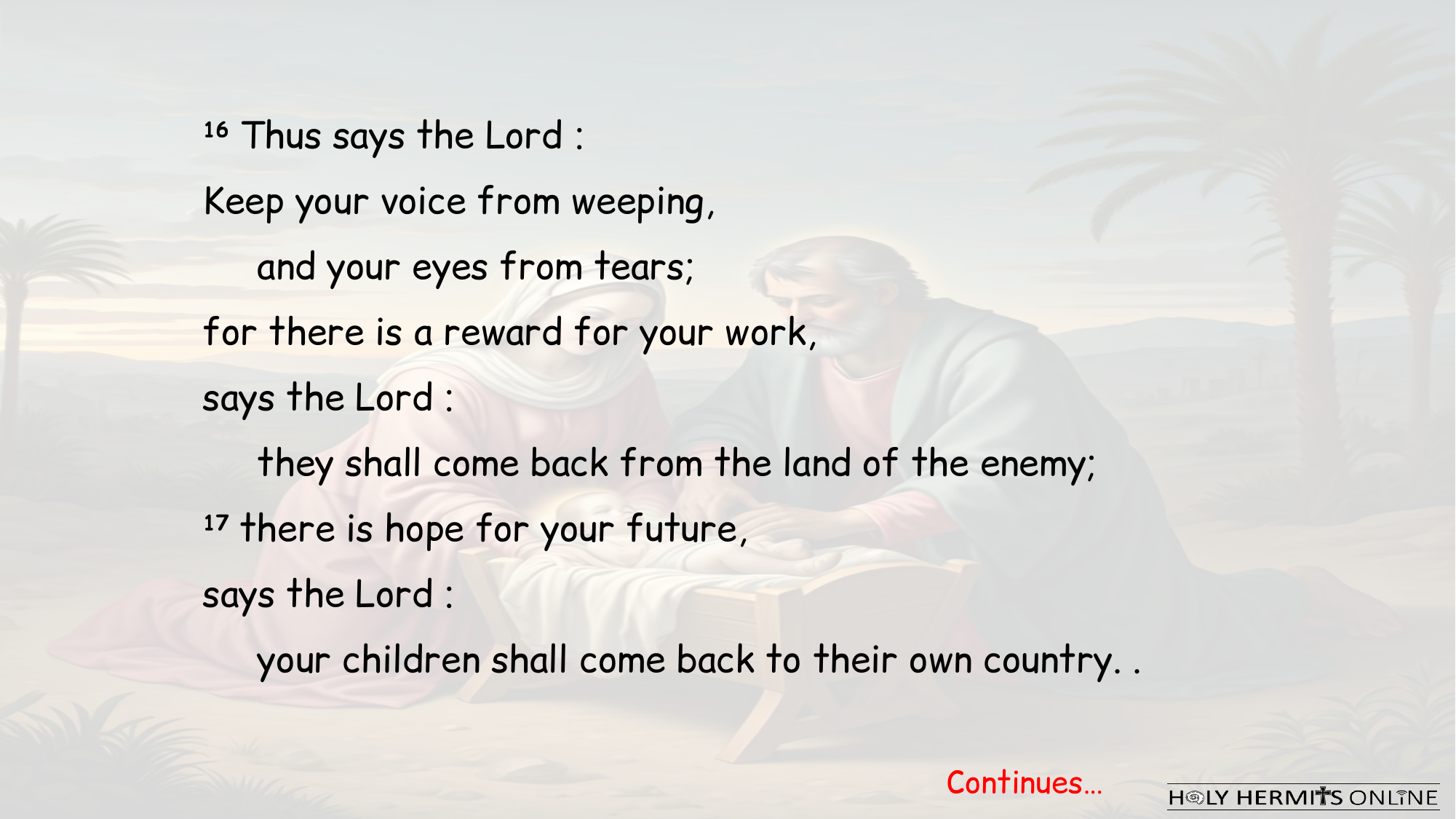

16 Thus says the Lord :
Keep your voice from weeping,
     and your eyes from tears;
for there is a reward for your work,
says the Lord :
     they shall come back from the land of the enemy;
17 there is hope for your future,
says the Lord :
     your children shall come back to their own country. .
Continues…